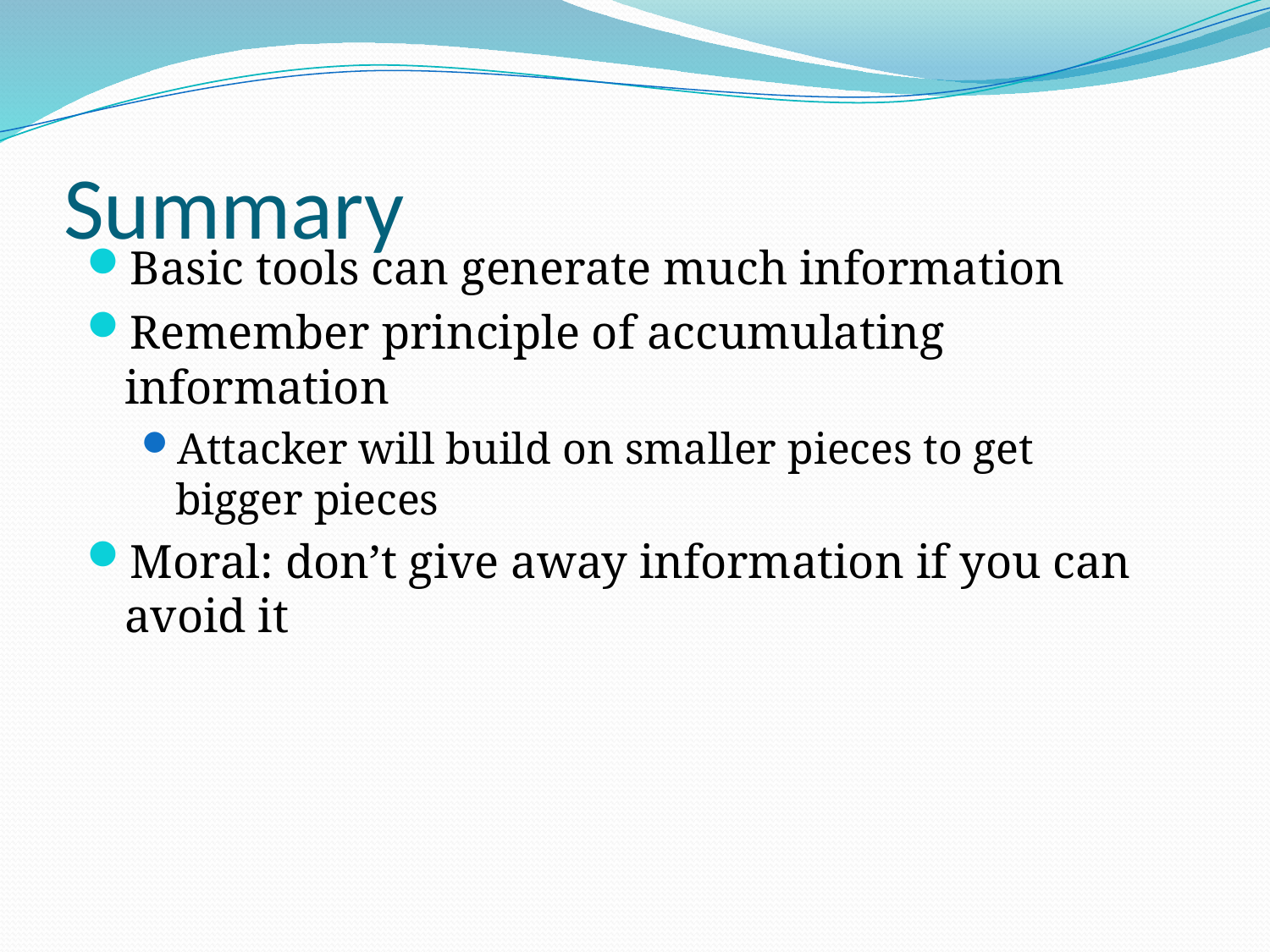

# Summary
Basic tools can generate much information
Remember principle of accumulating information
Attacker will build on smaller pieces to get bigger pieces
Moral: don’t give away information if you can avoid it